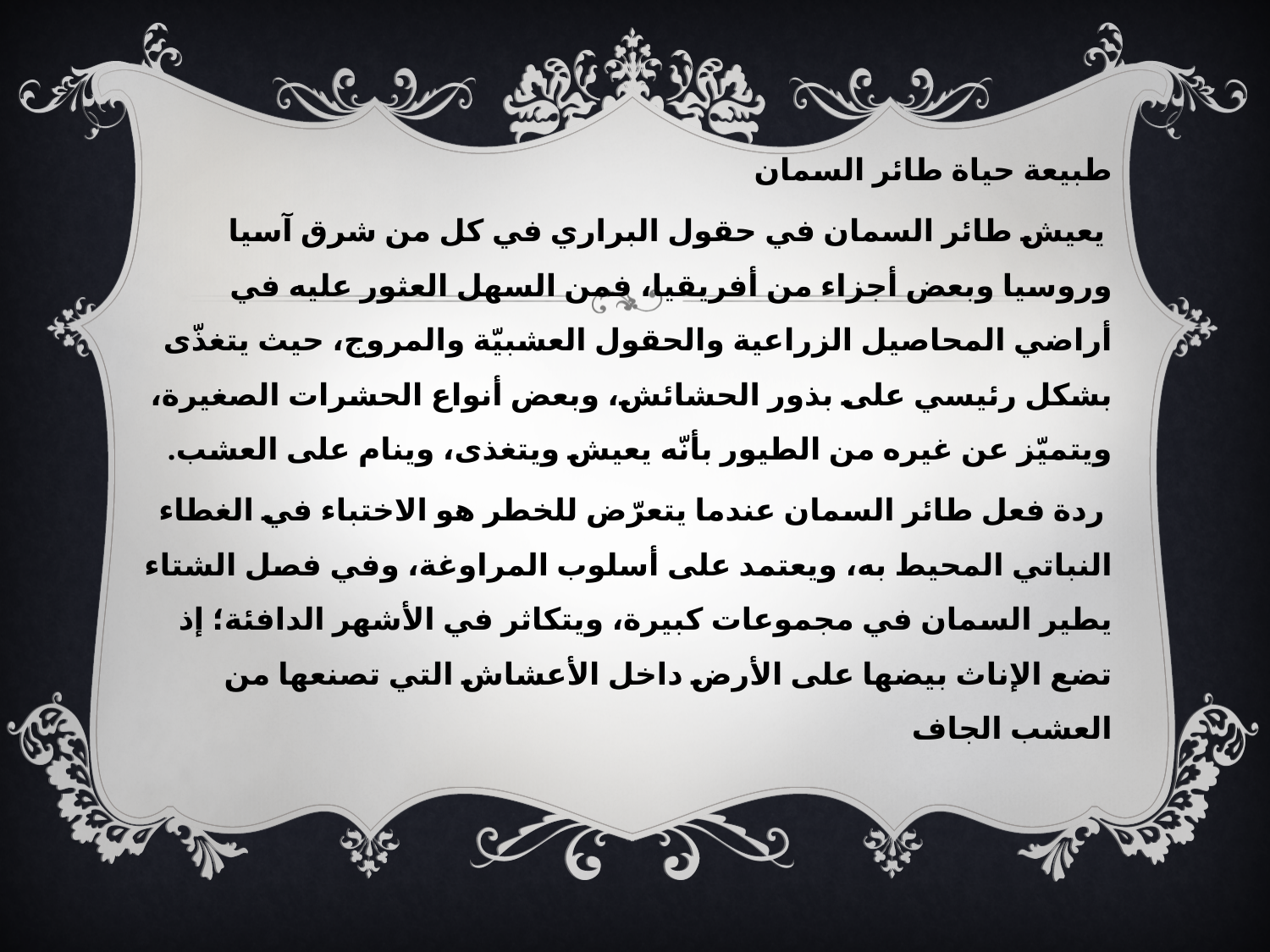

طبيعة حياة طائر السمان
 يعيش طائر السمان في حقول البراري في كل من شرق آسيا وروسيا وبعض أجزاء من أفريقيا، فمن السهل العثور عليه في أراضي المحاصيل الزراعية والحقول العشبيّة والمروج، حيث يتغذّى بشكل رئيسي على بذور الحشائش، وبعض أنواع الحشرات الصغيرة، ويتميّز عن غيره من الطيور بأنّه يعيش ويتغذى، وينام على العشب.
 ردة فعل طائر السمان عندما يتعرّض للخطر هو الاختباء في الغطاء النباتي المحيط به، ويعتمد على أسلوب المراوغة، وفي فصل الشتاء يطير السمان في مجموعات كبيرة، ويتكاثر في الأشهر الدافئة؛ إذ تضع الإناث بيضها على الأرض داخل الأعشاش التي تصنعها من العشب الجاف